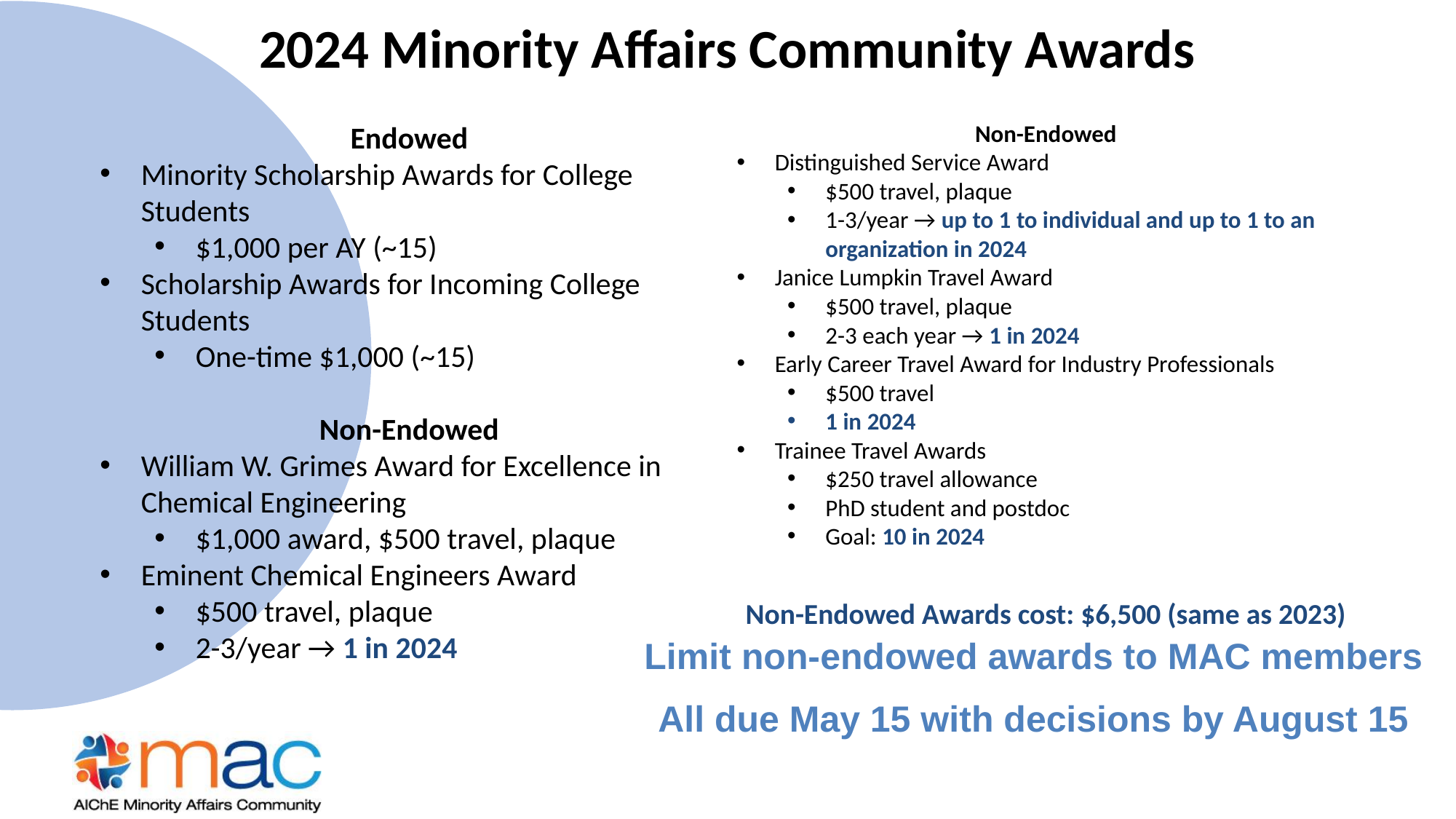

# 2024 Minority Affairs Community Awards
Endowed
Minority Scholarship Awards for College Students
$1,000 per AY (~15)
Scholarship Awards for Incoming College Students
One-time $1,000 (~15)

Non-Endowed
William W. Grimes Award for Excellence in Chemical Engineering
$1,000 award, $500 travel, plaque
Eminent Chemical Engineers Award
$500 travel, plaque
2-3/year → 1 in 2024

Non-Endowed
Distinguished Service Award
$500 travel, plaque
1-3/year → up to 1 to individual and up to 1 to an organization in 2024
Janice Lumpkin Travel Award
$500 travel, plaque
2-3 each year → 1 in 2024
Early Career Travel Award for Industry Professionals
$500 travel
1 in 2024
Trainee Travel Awards
$250 travel allowance
PhD student and postdoc
Goal: 10 in 2024

Non-Endowed Awards cost: $6,500 (same as 2023)
Limit non-endowed awards to MAC members
All due May 15 with decisions by August 15